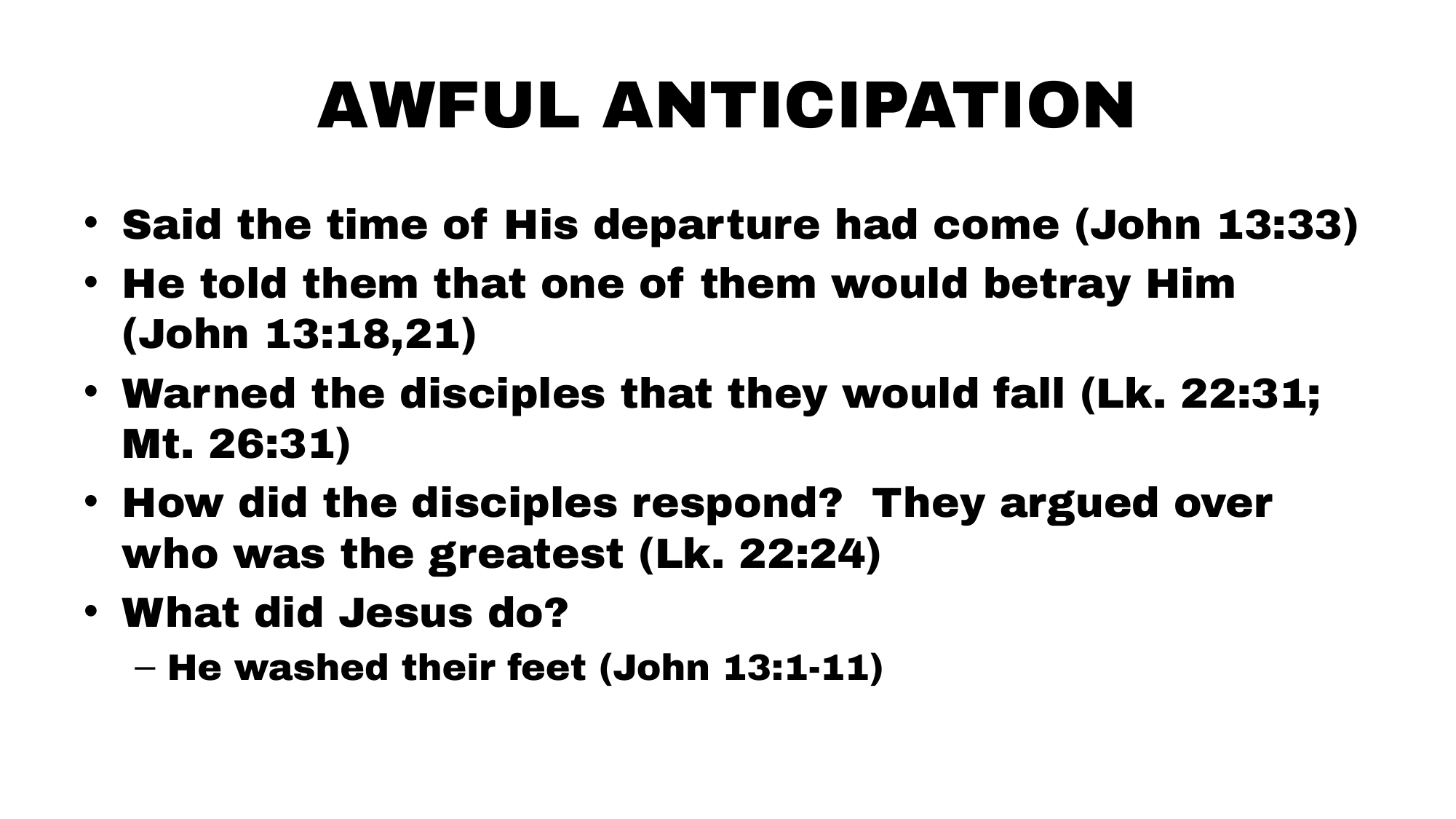

# AWFUL ANTICIPATION
Said the time of His departure had come (John 13:33)
He told them that one of them would betray Him (John 13:18,21)
Warned the disciples that they would fall (Lk. 22:31; Mt. 26:31)
How did the disciples respond?  They argued over who was the greatest (Lk. 22:24)
What did Jesus do?
He washed their feet (John 13:1-11)